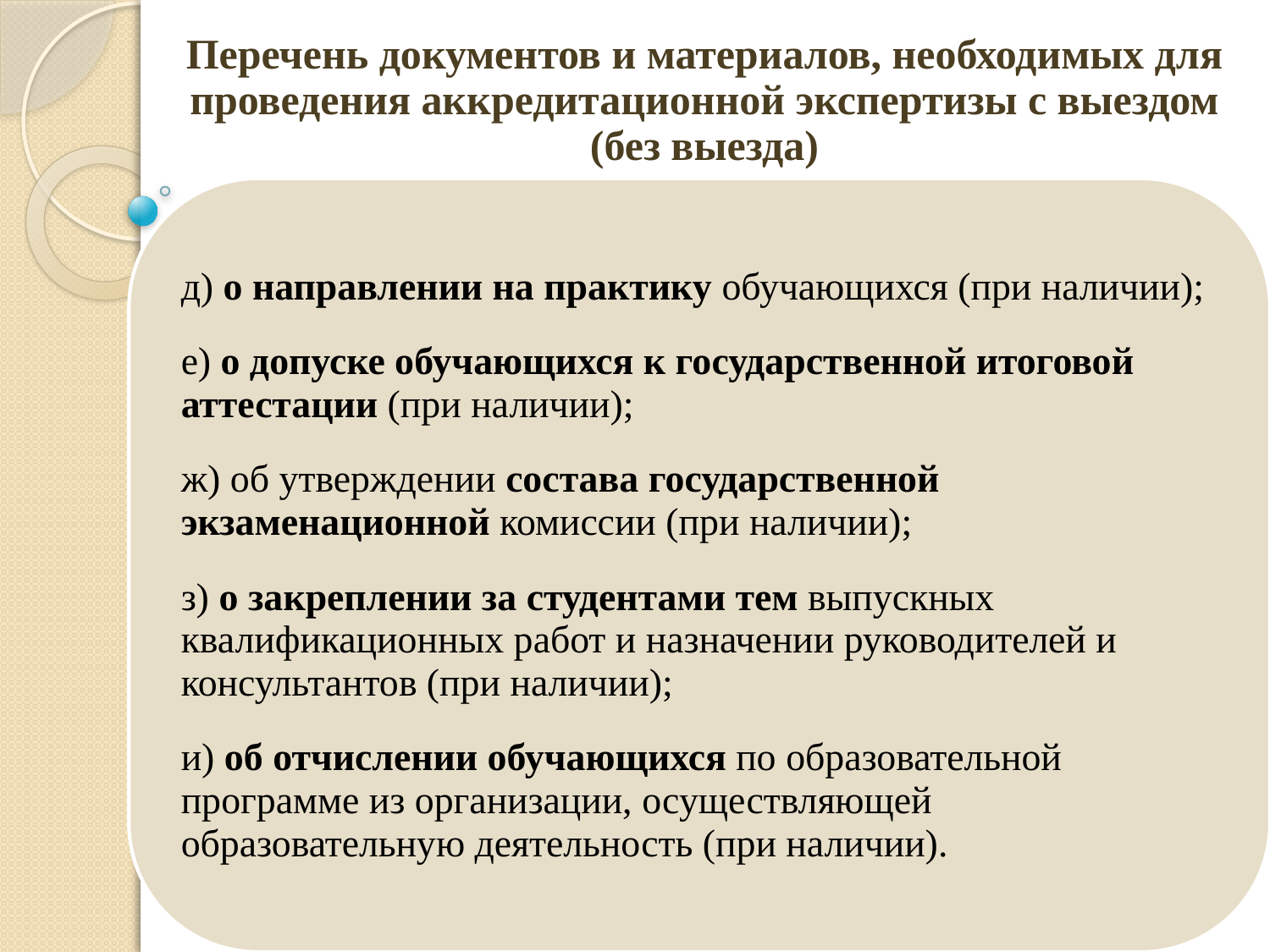

Перечень документов и материалов, необходимых для проведения аккредитационной экспертизы с выездом (без выезда)
д) о направлении на практику обучающихся (при наличии);
е) о допуске обучающихся к государственной итоговой аттестации (при наличии);
ж) об утверждении состава государственной экзаменационной комиссии (при наличии);
з) о закреплении за студентами тем выпускных квалификационных работ и назначении руководителей и консультантов (при наличии);
и) об отчислении обучающихся по образовательной программе из организации, осуществляющей образовательную деятельность (при наличии).